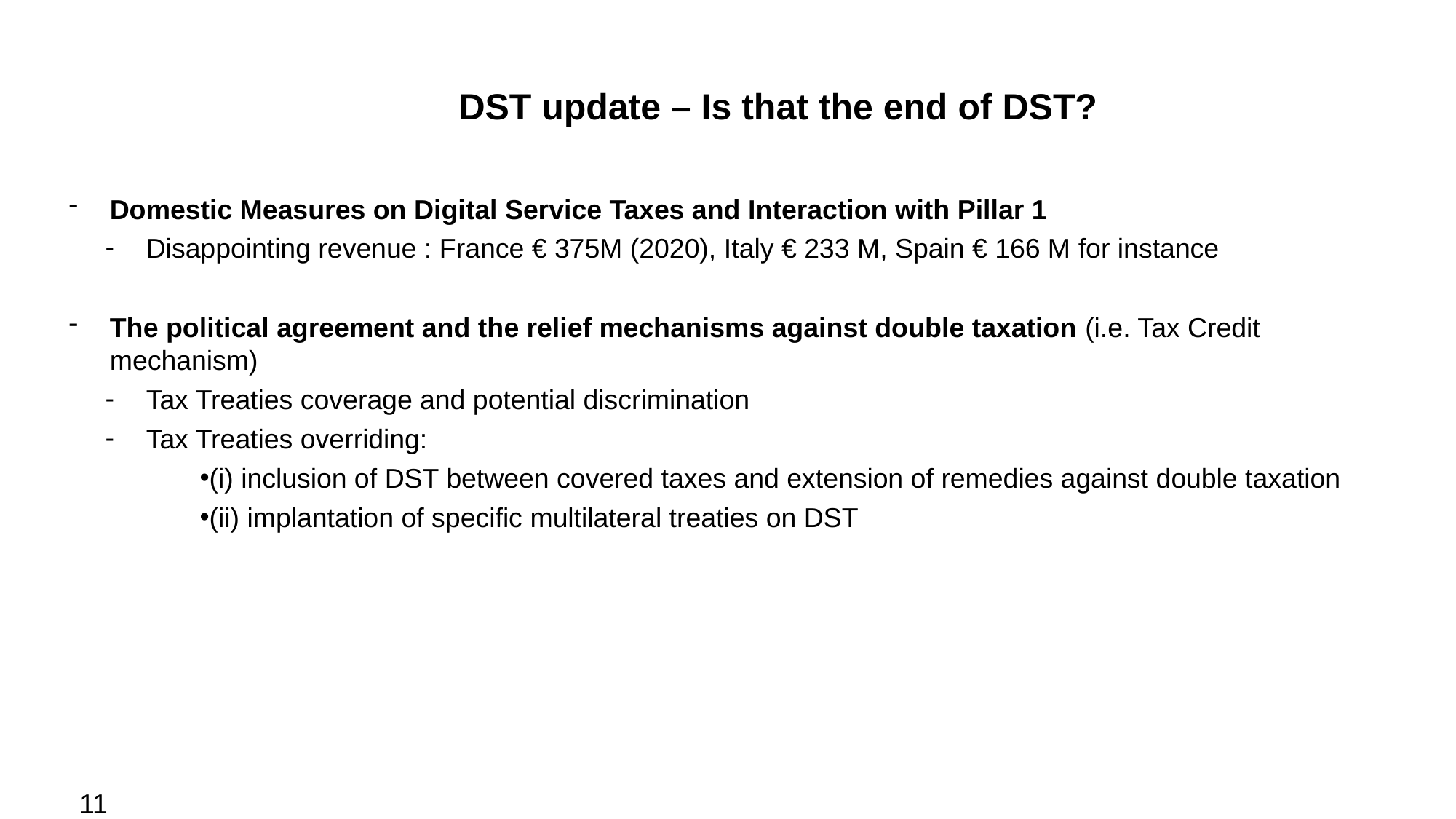

DST update – Is that the end of DST?

Domestic Measures on Digital Service Taxes and Interaction with Pillar 1
Disappointing revenue : France € 375M (2020), Italy € 233 M, Spain € 166 M for instance

The political agreement and the relief mechanisms against double taxation (i.e. Tax Credit mechanism)
Tax Treaties coverage and potential discrimination
Tax Treaties overriding:
(i) inclusion of DST between covered taxes and extension of remedies against double taxation
(ii) implantation of specific multilateral treaties on DST

11